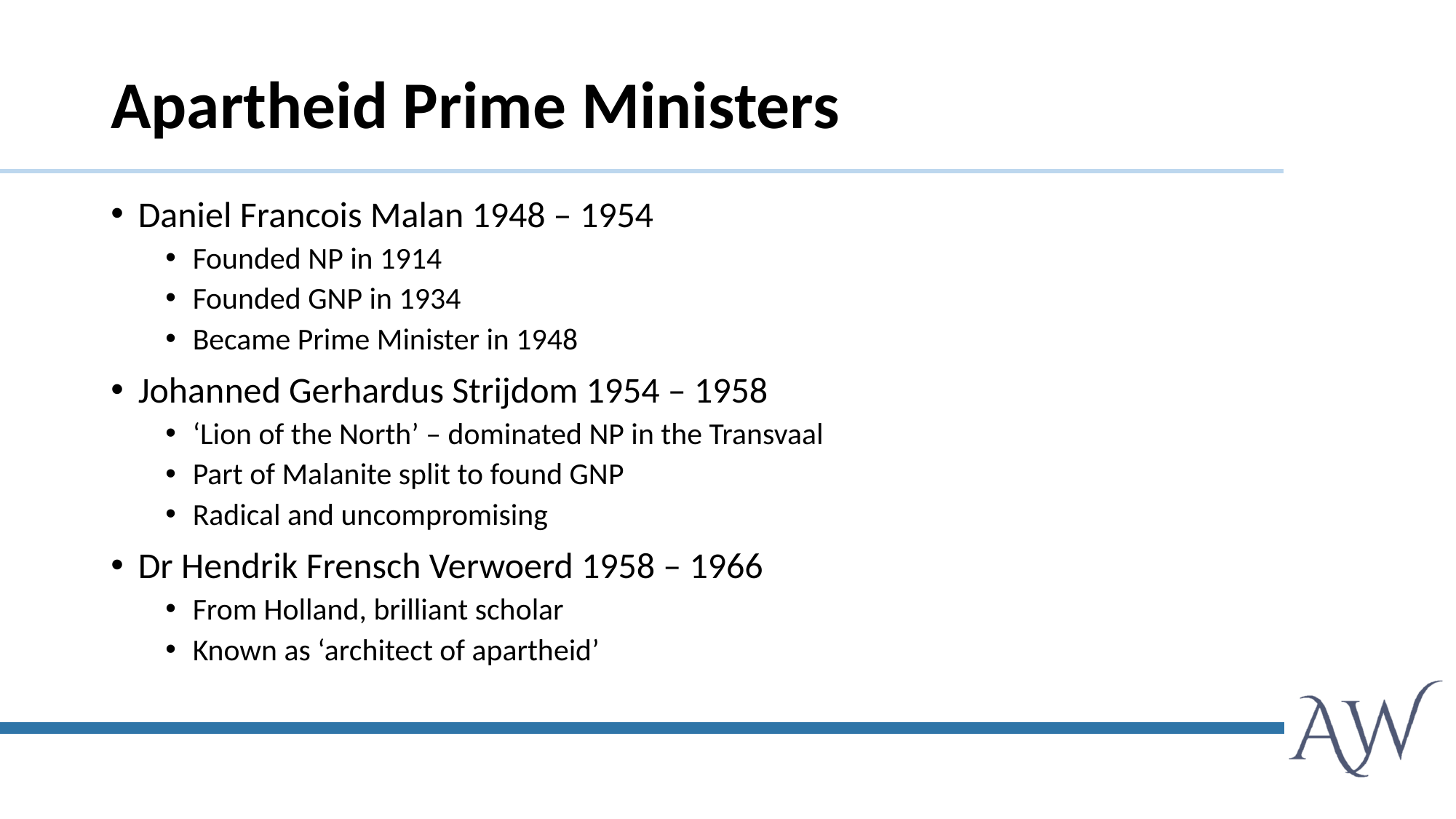

# Apartheid Prime Ministers
Daniel Francois Malan 1948 – 1954
Founded NP in 1914
Founded GNP in 1934
Became Prime Minister in 1948
Johanned Gerhardus Strijdom 1954 – 1958
‘Lion of the North’ – dominated NP in the Transvaal
Part of Malanite split to found GNP
Radical and uncompromising
Dr Hendrik Frensch Verwoerd 1958 – 1966
From Holland, brilliant scholar
Known as ‘architect of apartheid’